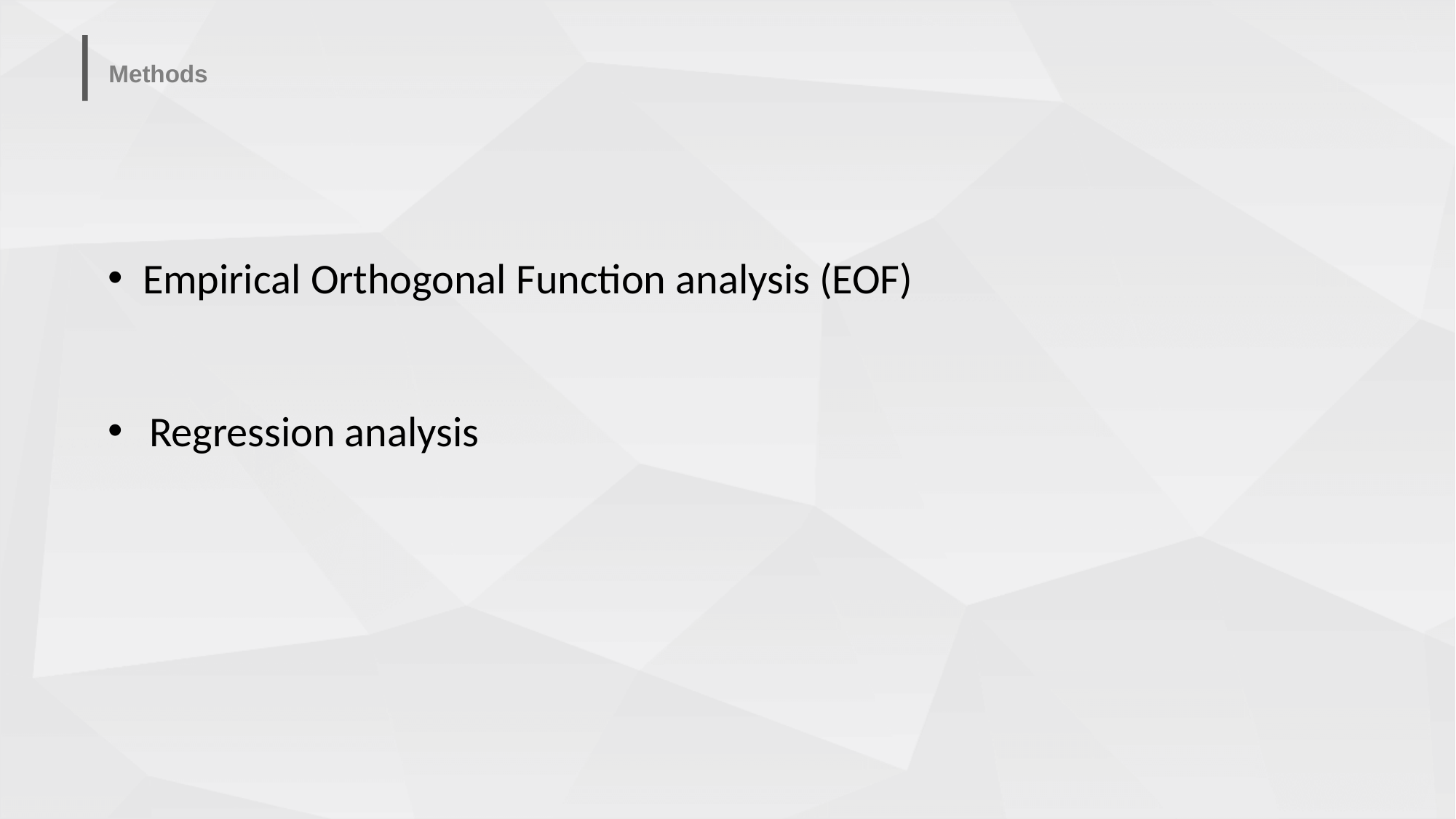

# Methods
Empirical Orthogonal Function analysis (EOF)

Regression analysis